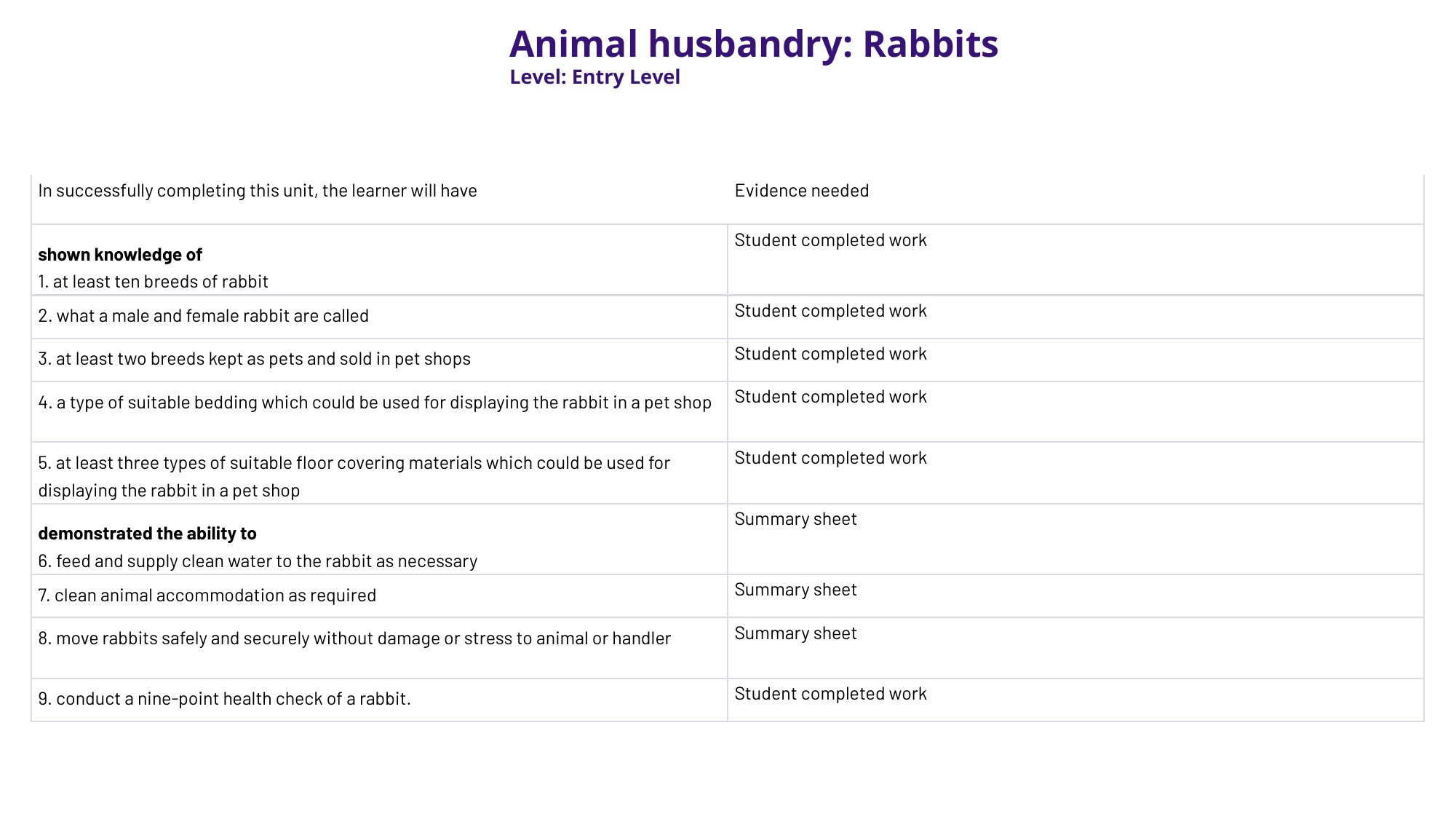

Animal husbandry: Rabbits
Level: Entry Level

| In successfully completing this unit, the learner will have | Evidence needed |
| --- | --- |
| shown knowledge of 1. at least ten breeds of rabbit | Student completed work |
| 2. what a male and female rabbit are called | Student completed work |
| 3. at least two breeds kept as pets and sold in pet shops | Student completed work |
| 4. a type of suitable bedding which could be used for displaying the rabbit in a pet shop | Student completed work |
| 5. at least three types of suitable floor covering materials which could be used for displaying the rabbit in a pet shop | Student completed work |
| demonstrated the ability to 6. feed and supply clean water to the rabbit as necessary | Summary sheet |
| 7. clean animal accommodation as required | Summary sheet |
| 8. move rabbits safely and securely without damage or stress to animal or handler | Summary sheet |
| 9. conduct a nine-point health check of a rabbit. | Student completed work |